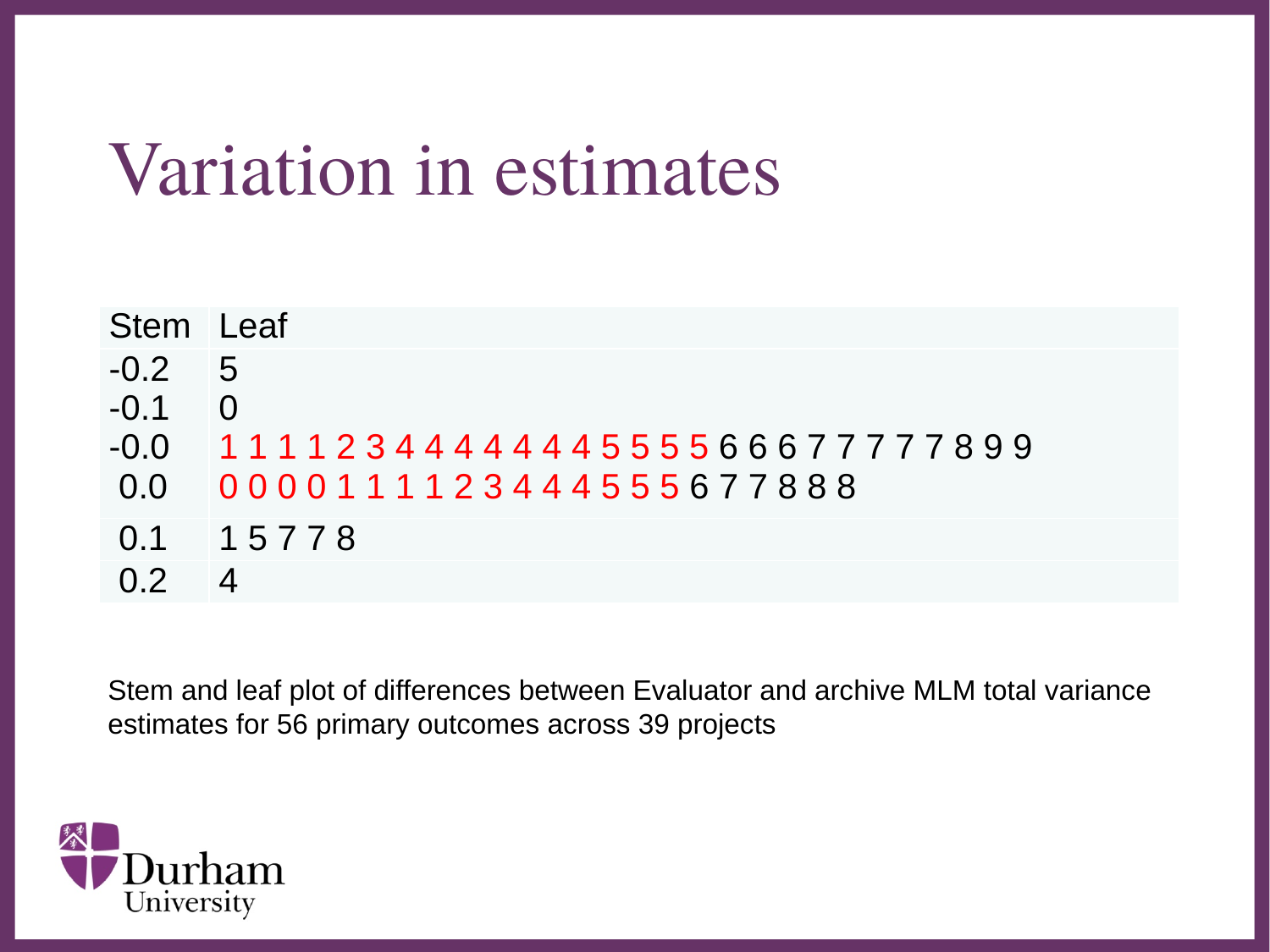

# Variation in estimates
| Stem | Leaf |
| --- | --- |
| -0.2 -0.1 -0.0 0.0 | 5 0 1 1 1 1 2 3 4 4 4 4 4 4 4 5 5 5 5 6 6 6 7 7 7 7 7 8 9 9 0 0 0 0 1 1 1 1 2 3 4 4 4 5 5 5 6 7 7 8 8 8 |
| 0.1 | 1 5 7 7 8 |
| 0.2 | 4 |
| Stem | Leaf |
| --- | --- |
| -0.2 -0.1 -0.0 0.0 | 5 0 1 1 1 1 2 3 4 4 4 4 4 4 4 5 5 5 5 6 6 6 7 7 7 7 7 8 9 9 0 0 0 0 1 1 1 1 2 3 4 4 4 5 5 5 6 7 7 8 8 8 |
| 0.1 | 1 5 7 7 8 |
| 0.2 | 4 |
Stem and leaf plot of differences between Evaluator and archive MLM total variance estimates for 56 primary outcomes across 39 projects